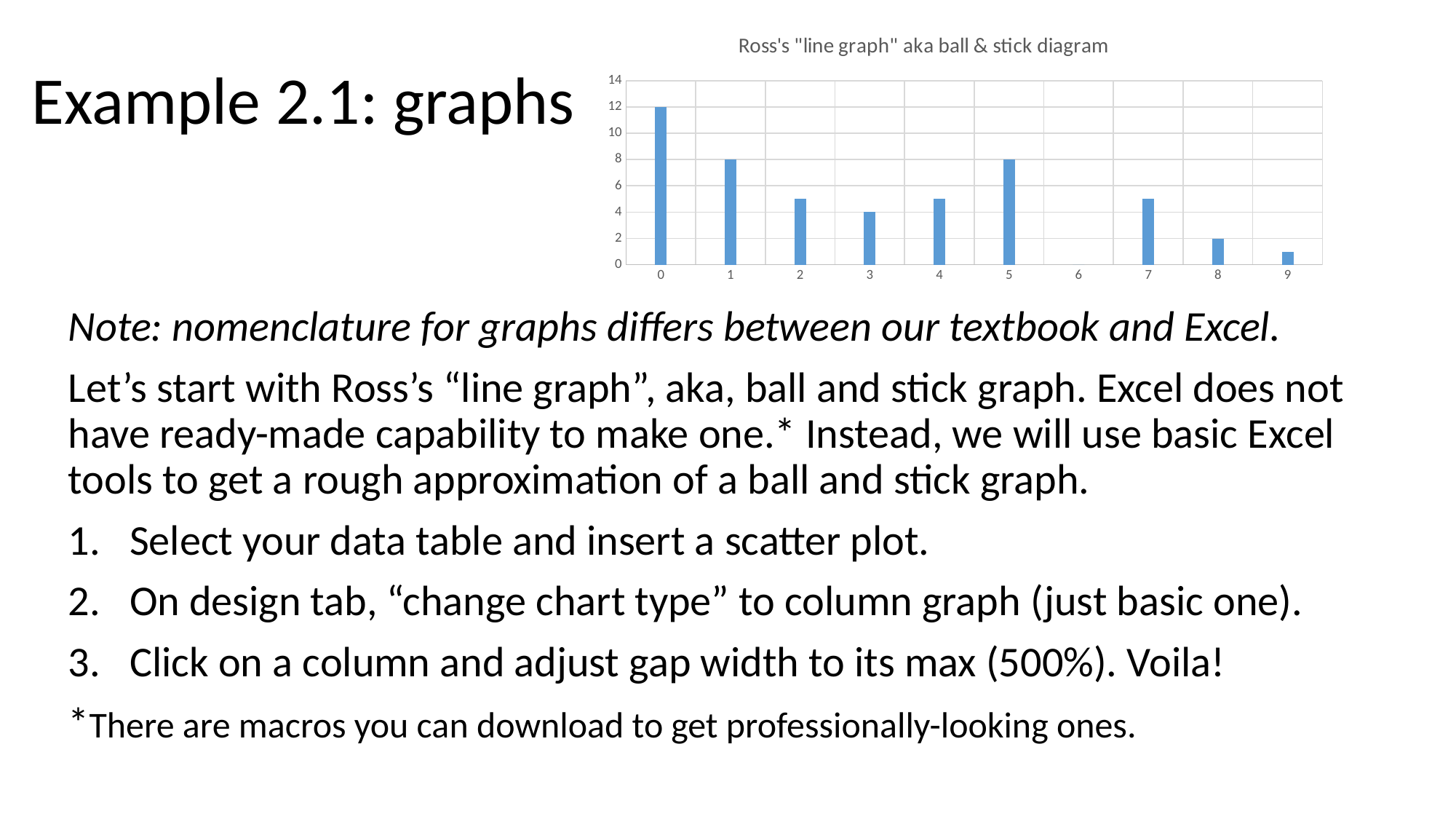

# Example 2.1: graphs

### Chart: Ross's "line graph" aka ball & stick diagram

| Category | freq |
|---|---|
| 0 | 12.0 |
| 1 | 8.0 |
| 2 | 5.0 |
| 3 | 4.0 |
| 4 | 5.0 |
| 5 | 8.0 |
| 6 | 0.0 |
| 7 | 5.0 |
| 8 | 2.0 |
| 9 | 1.0 |
Note: nomenclature for graphs differs between our textbook and Excel.
Let’s start with Ross’s “line graph”, aka, ball and stick graph. Excel does not have ready-made capability to make one.* Instead, we will use basic Excel tools to get a rough approximation of a ball and stick graph.
Select your data table and insert a scatter plot.
On design tab, “change chart type” to column graph (just basic one).
Click on a column and adjust gap width to its max (500%). Voila!
*There are macros you can download to get professionally-looking ones.